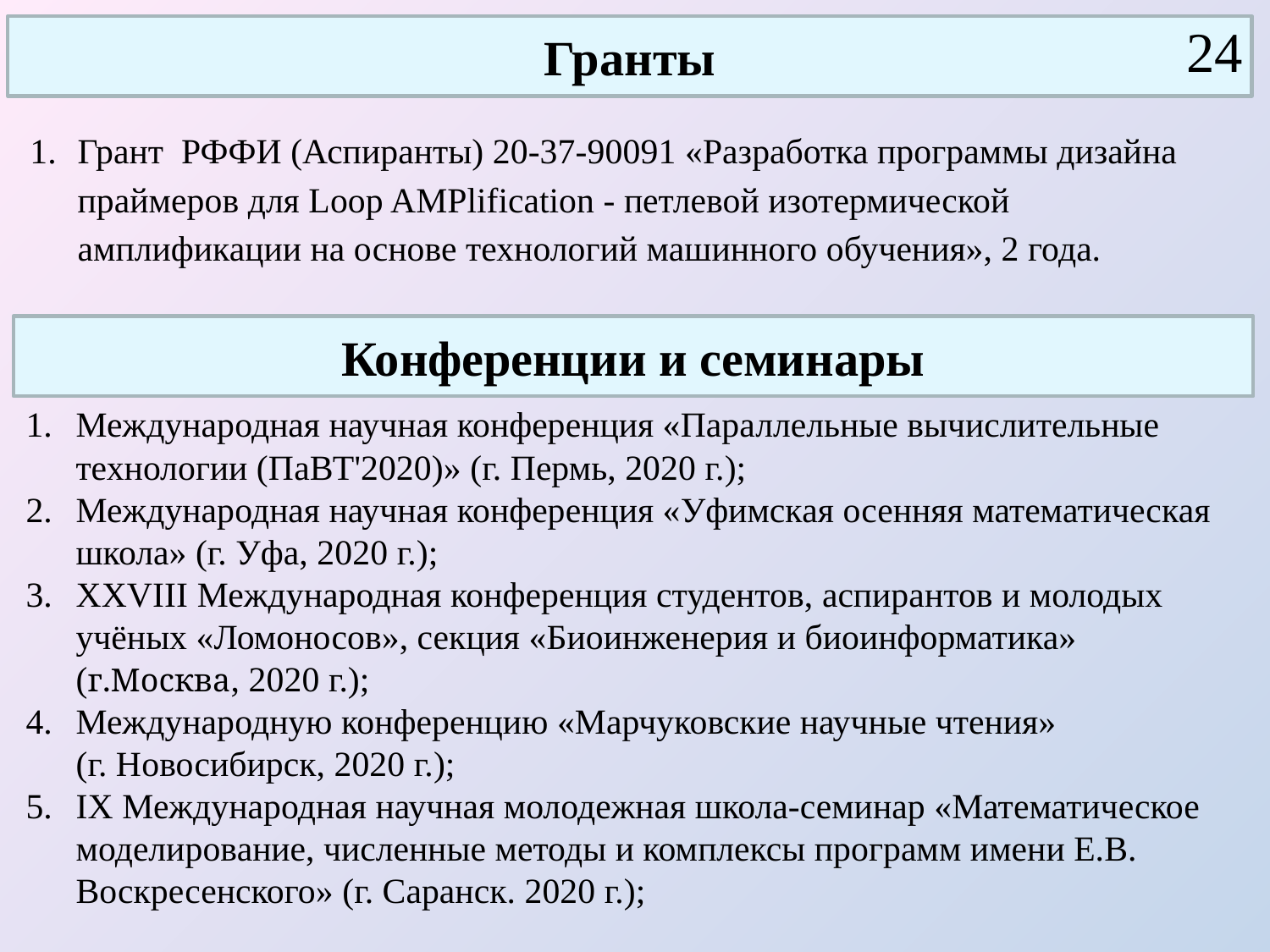

24
Гранты
24
Грант  РФФИ (Аспиранты) 20-37-90091 «Разработка программы дизайна праймеров для Loop AMPlification - петлевой изотермической амплификации на основе технологий машинного обучения», 2 года.
Конференции и семинары
Международная научная конференция «Параллельные вычислительные технологии (ПаВТ'2020)» (г. Пермь, 2020 г.);
Международная научная конференция «Уфимская осенняя математическая школа» (г. Уфа, 2020 г.);
XXVIII Международная конференция студентов, аспирантов и молодых учёных «Ломоносов», секция «Биоинженерия и биоинформатика» (г.Москва, 2020 г.);
Международную конференцию «Марчуковские научные чтения» (г. Новосибирск, 2020 г.);
IX Международная научная молодежная школа-семинар «Математическое моделирование, численные методы и комплексы программ имени Е.В. Воскресенского» (г. Саранск. 2020 г.);